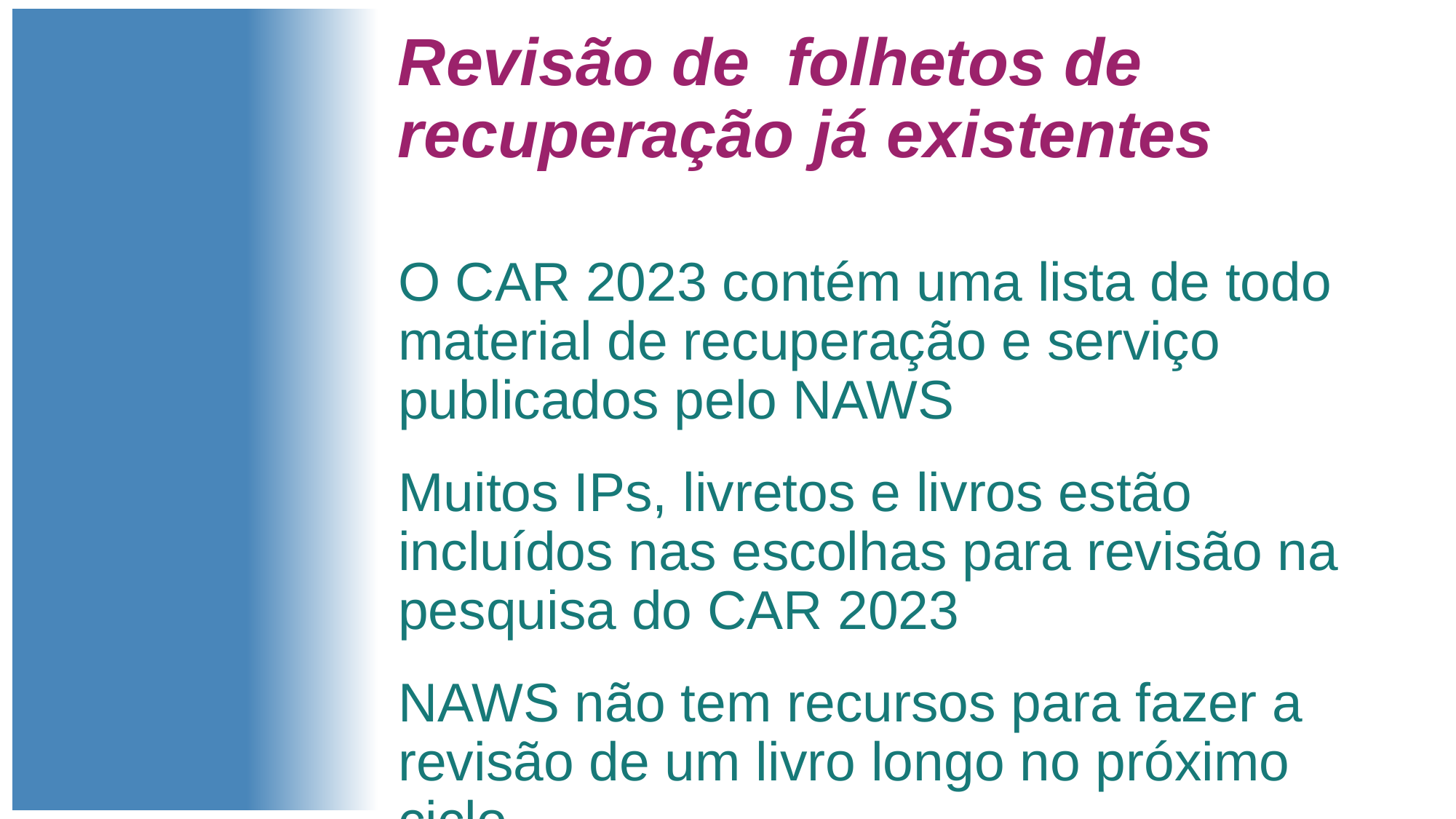

Revisão de  folhetos de recuperação já existentes
O CAR 2023 contém uma lista de todo material de recuperação e serviço publicados pelo NAWS
Muitos IPs, livretos e livros estão incluídos nas escolhas para revisão na pesquisa do CAR 2023
NAWS não tem recursos para fazer a revisão de um livro longo no próximo ciclo